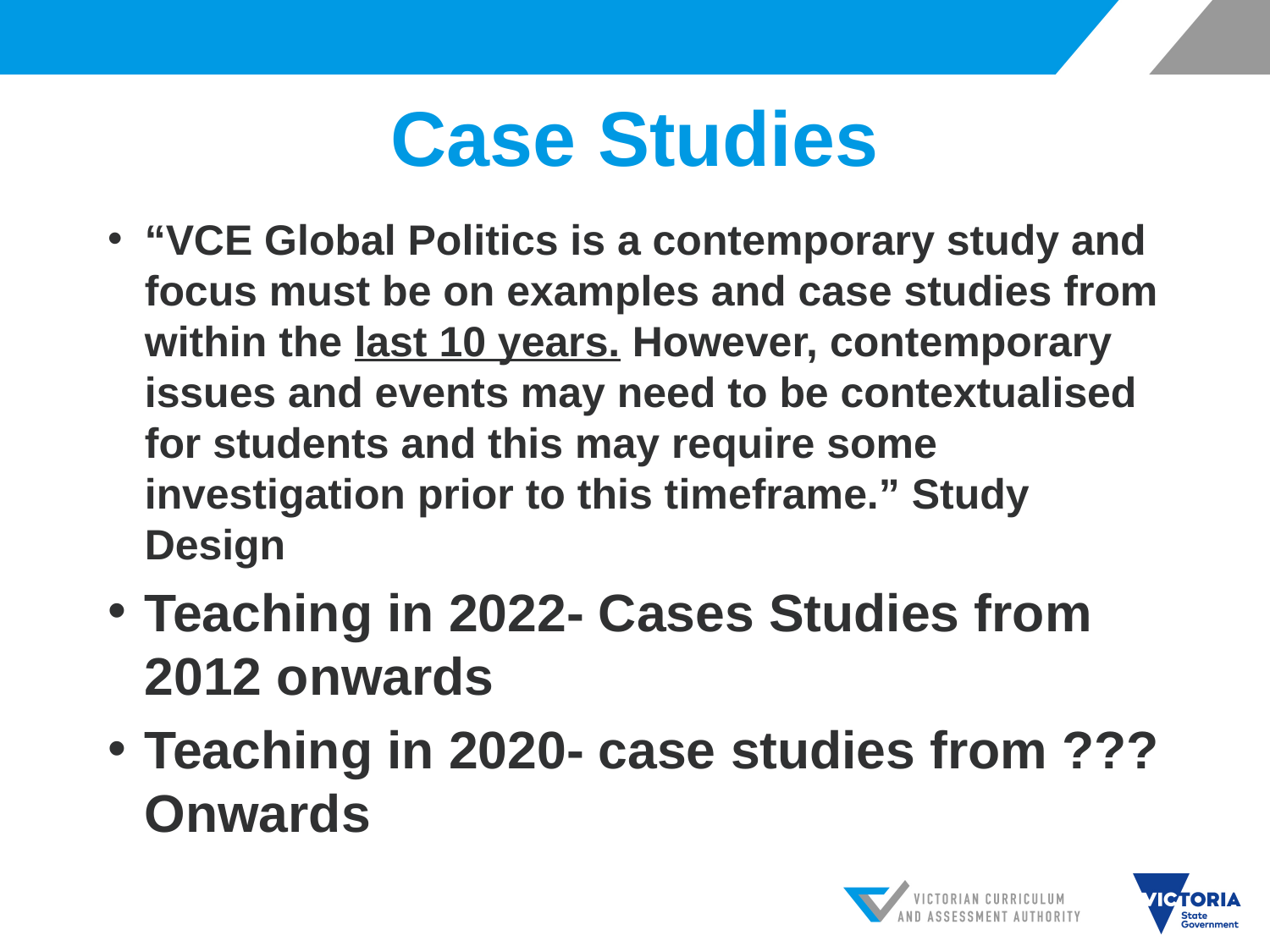

# Case Studies
“VCE Global Politics is a contemporary study and focus must be on examples and case studies from within the last 10 years. However, contemporary issues and events may need to be contextualised for students and this may require some investigation prior to this timeframe.” Study Design
Teaching in 2022- Cases Studies from 2012 onwards
Teaching in 2020- case studies from ??? Onwards